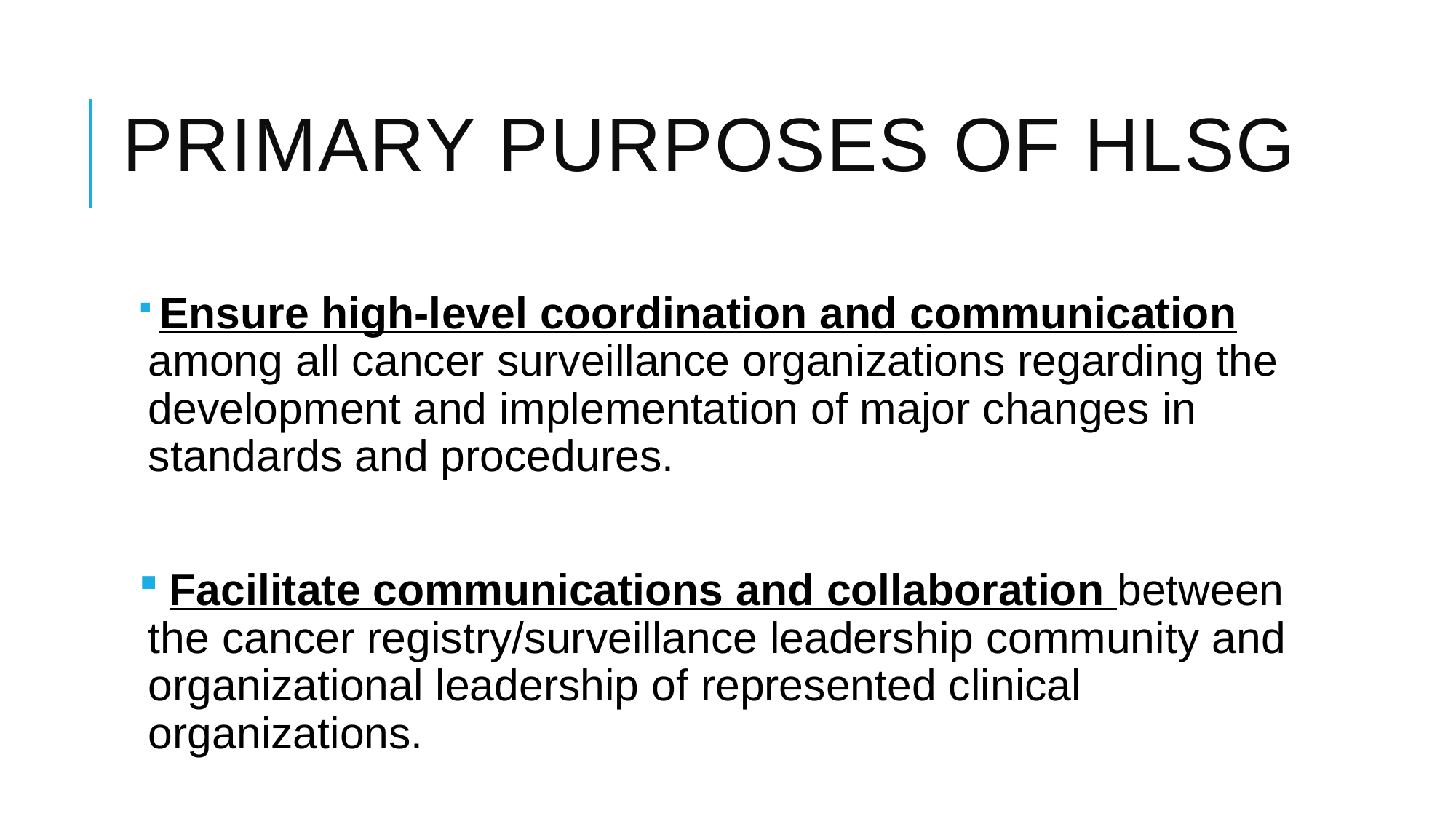

# Primary Purposes of HLSG
 Ensure high-level coordination and communication among all cancer surveillance organizations regarding the development and implementation of major changes in standards and procedures.

 Facilitate communications and collaboration between the cancer registry/surveillance leadership community and organizational leadership of represented clinical organizations.